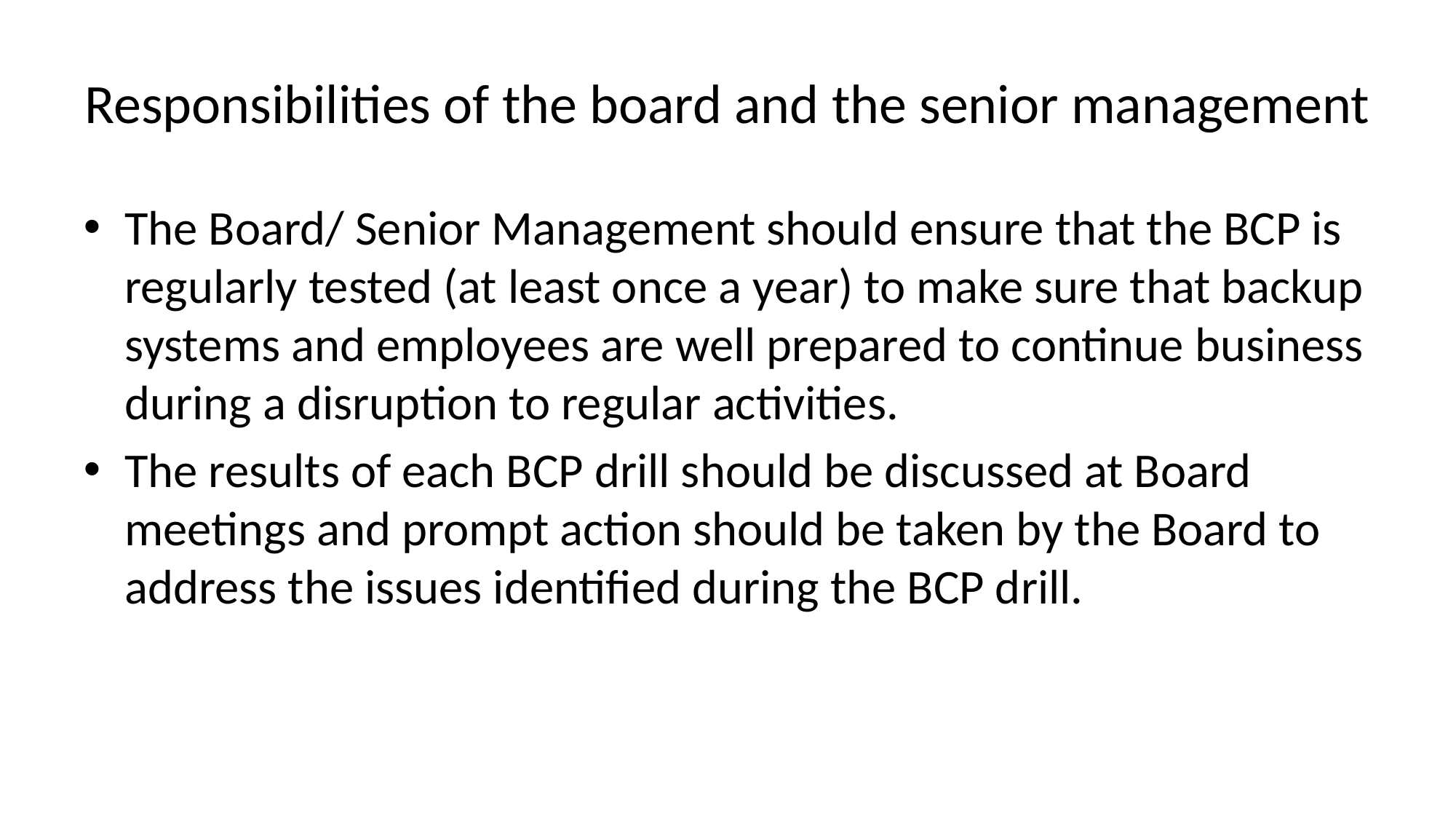

# Responsibilities of the board and the senior management
The Board/ Senior Management should ensure that the BCP is regularly tested (at least once a year) to make sure that backup systems and employees are well prepared to continue business during a disruption to regular activities.
The results of each BCP drill should be discussed at Board meetings and prompt action should be taken by the Board to address the issues identified during the BCP drill.
8